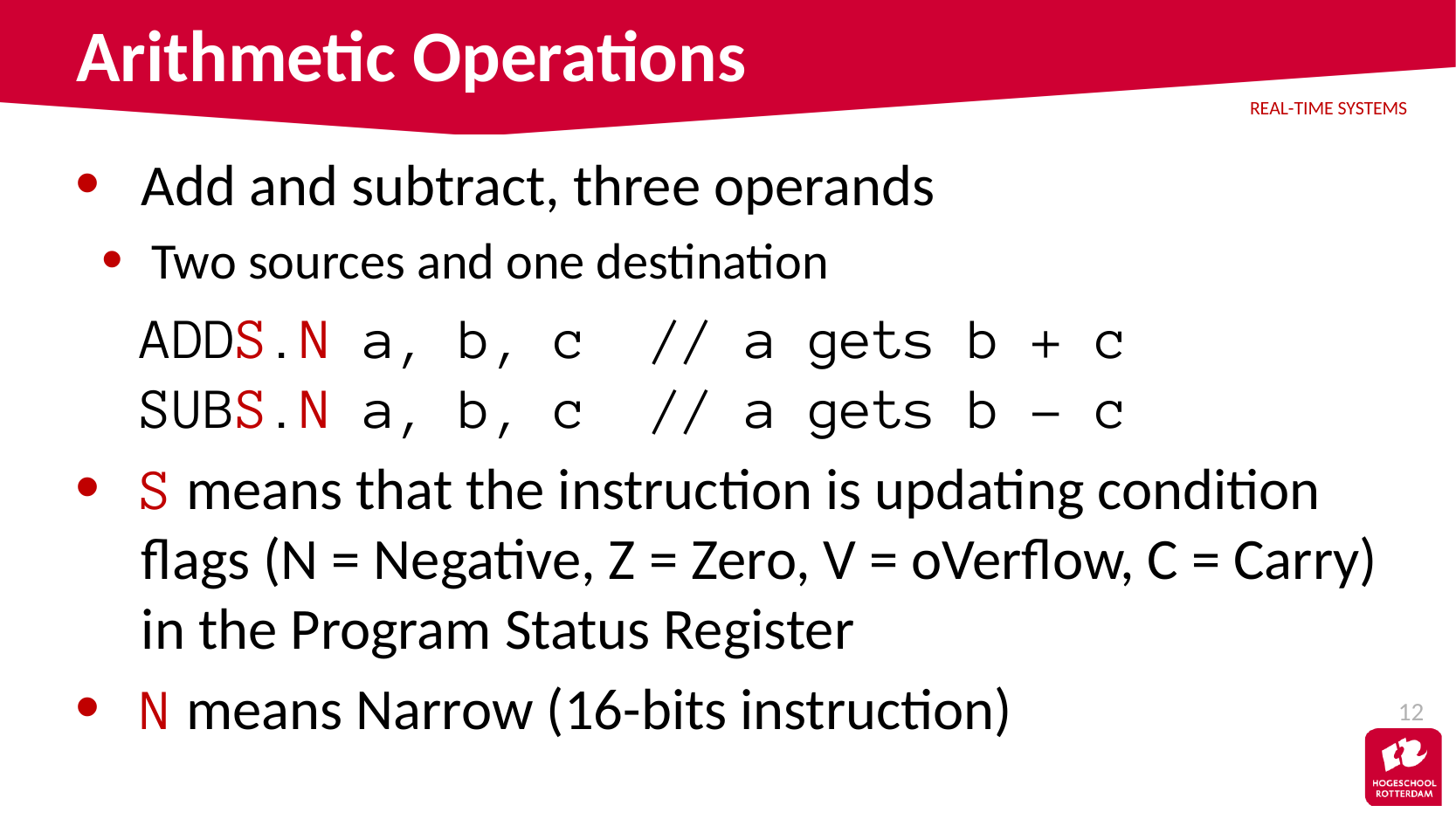

# Arithmetic Operations
Add and subtract, three operands
Two sources and one destination
	ADDS.N a, b, c  // a gets b + c
SUBS.N a, b, c  // a gets b - c
S means that the instruction is updating condition flags (N = Negative, Z = Zero, V = oVerflow, C = Carry) in the Program Status Register
N means Narrow (16-bits instruction)

12